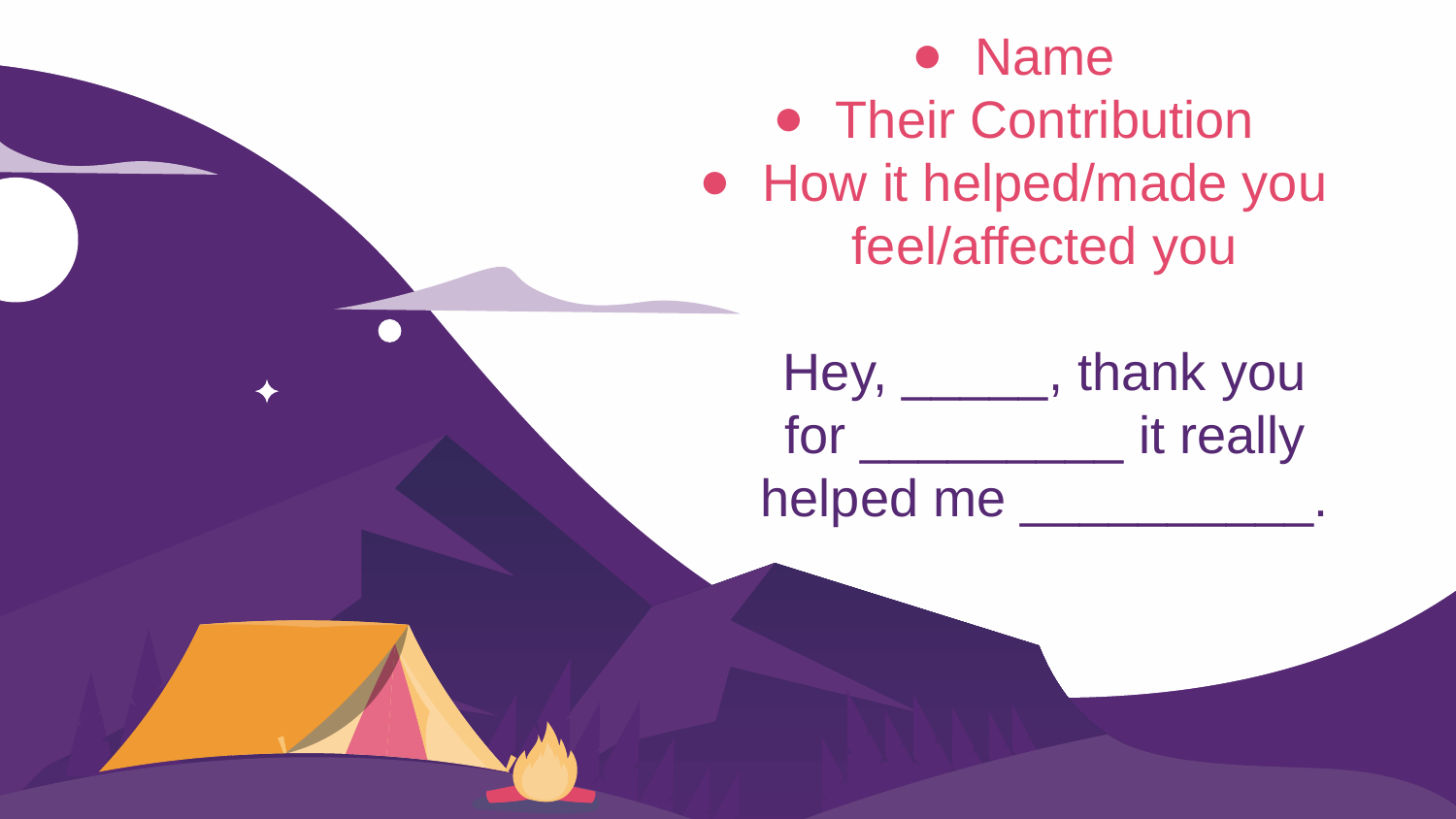

Name
Their Contribution
How it helped/made you feel/affected you

Hey, _____, thank you for _________ it really helped me __________.